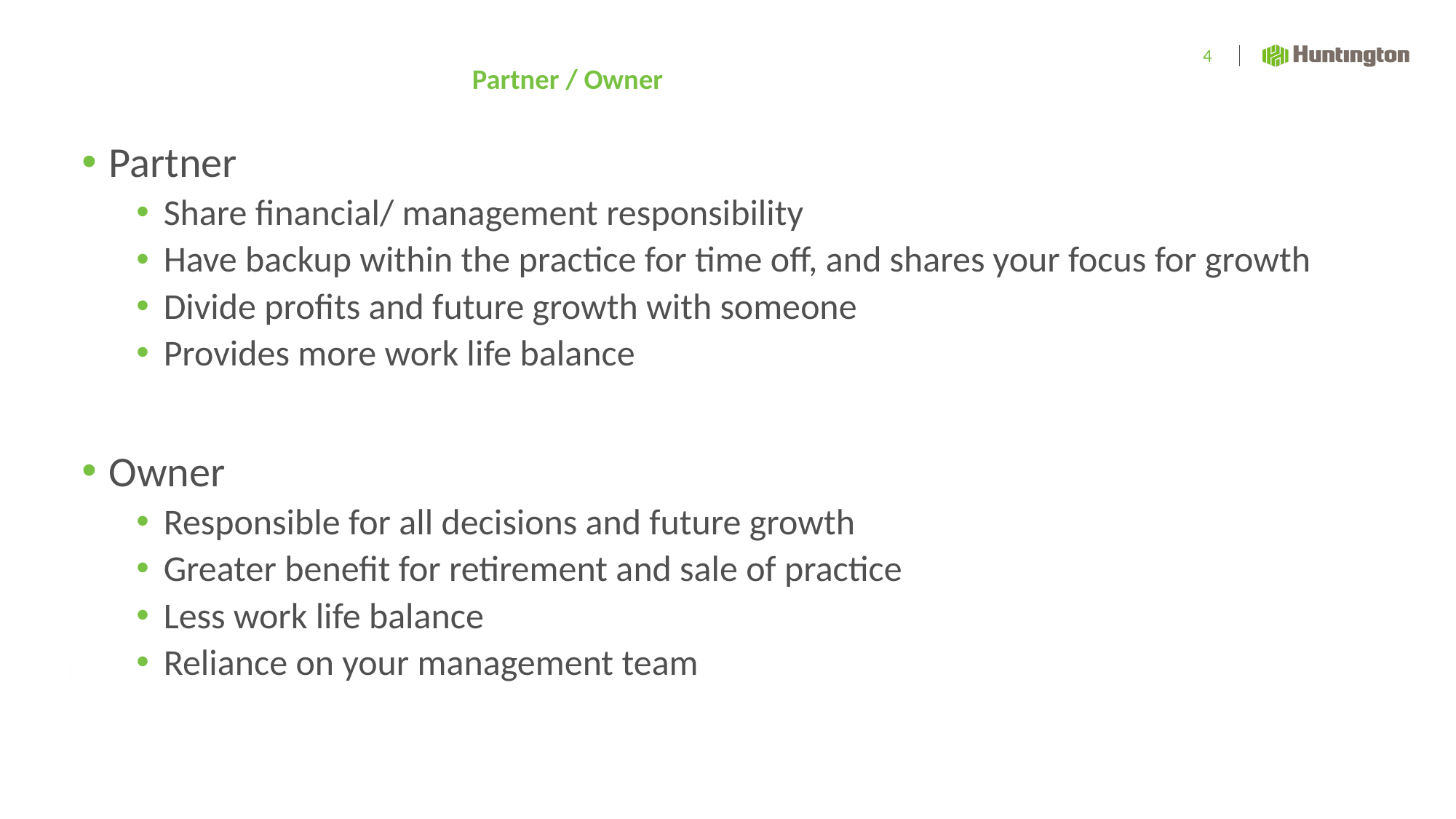

# Partner / Owner
4
Partner
Share financial/ management responsibility
Have backup within the practice for time off, and shares your focus for growth
Divide profits and future growth with someone
Provides more work life balance

Owner
Responsible for all decisions and future growth
Greater benefit for retirement and sale of practice
Less work life balance
Reliance on your management team